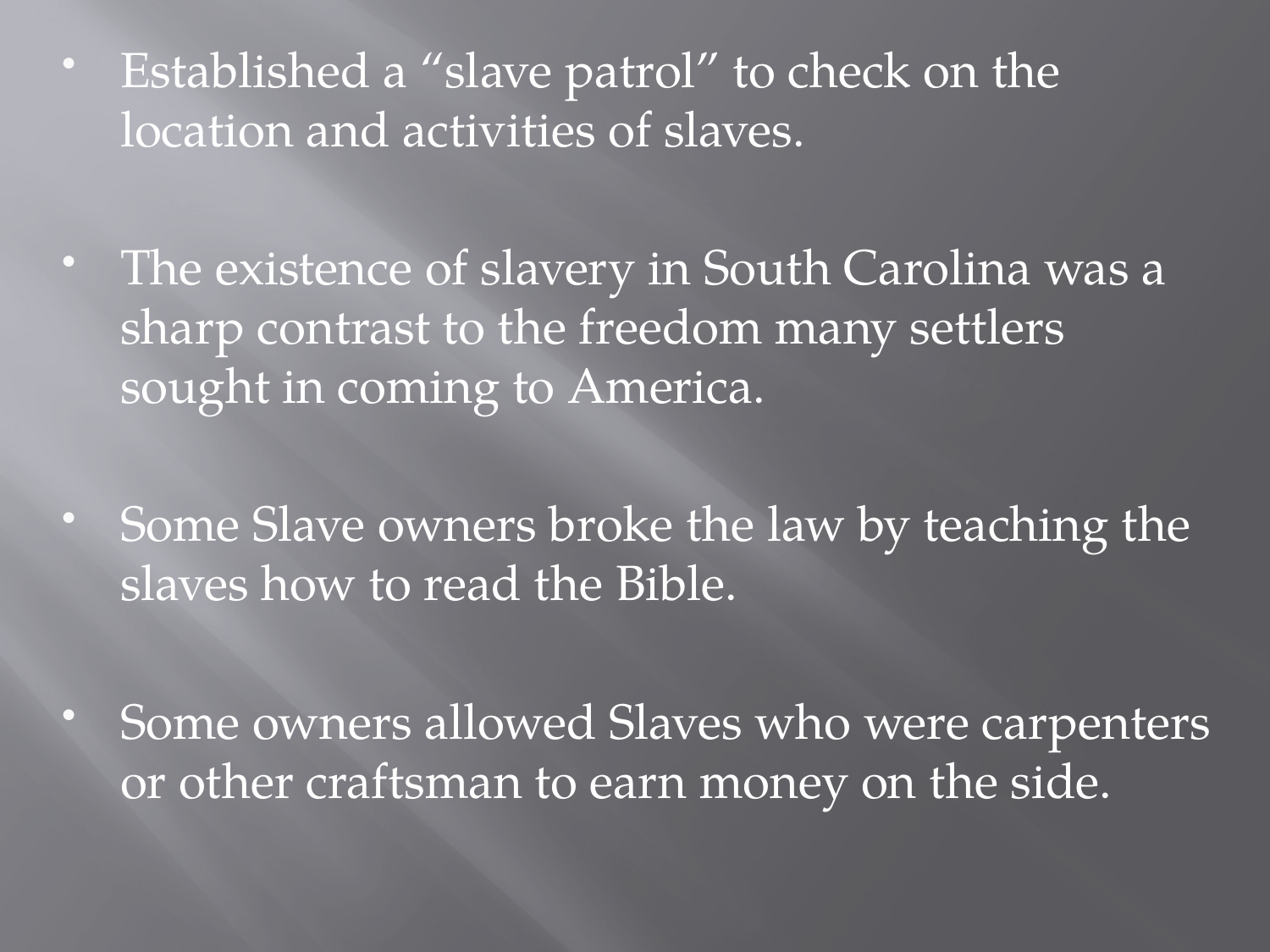

Established a “slave patrol” to check on the location and activities of slaves.

The existence of slavery in South Carolina was a sharp contrast to the freedom many settlers sought in coming to America.

Some Slave owners broke the law by teaching the slaves how to read the Bible.

Some owners allowed Slaves who were carpenters or other craftsman to earn money on the side.